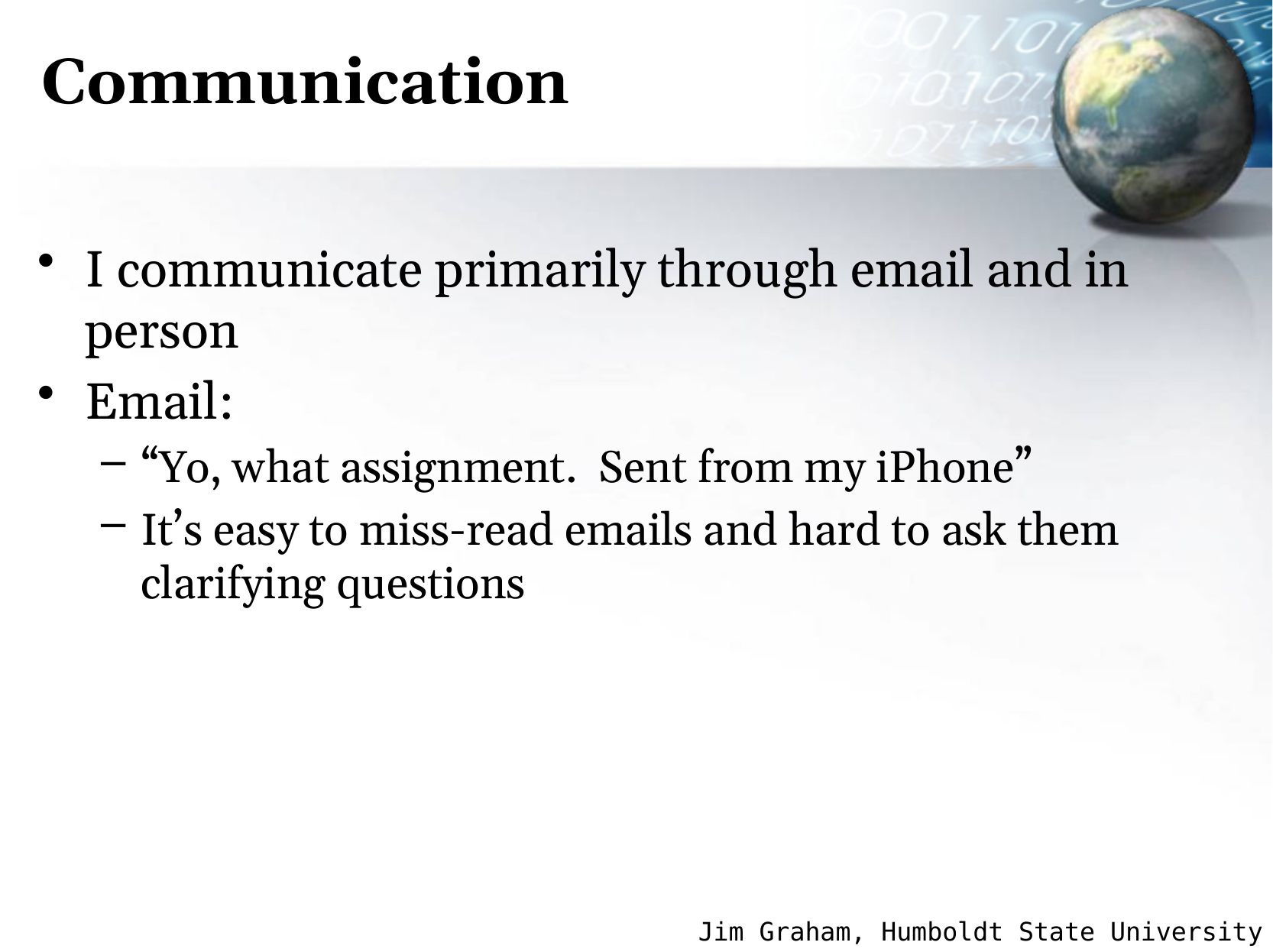

# Communication
I communicate primarily through email and in person
Email:
“Yo, what assignment.  Sent from my iPhone”
It’s easy to miss-read emails and hard to ask them clarifying questions